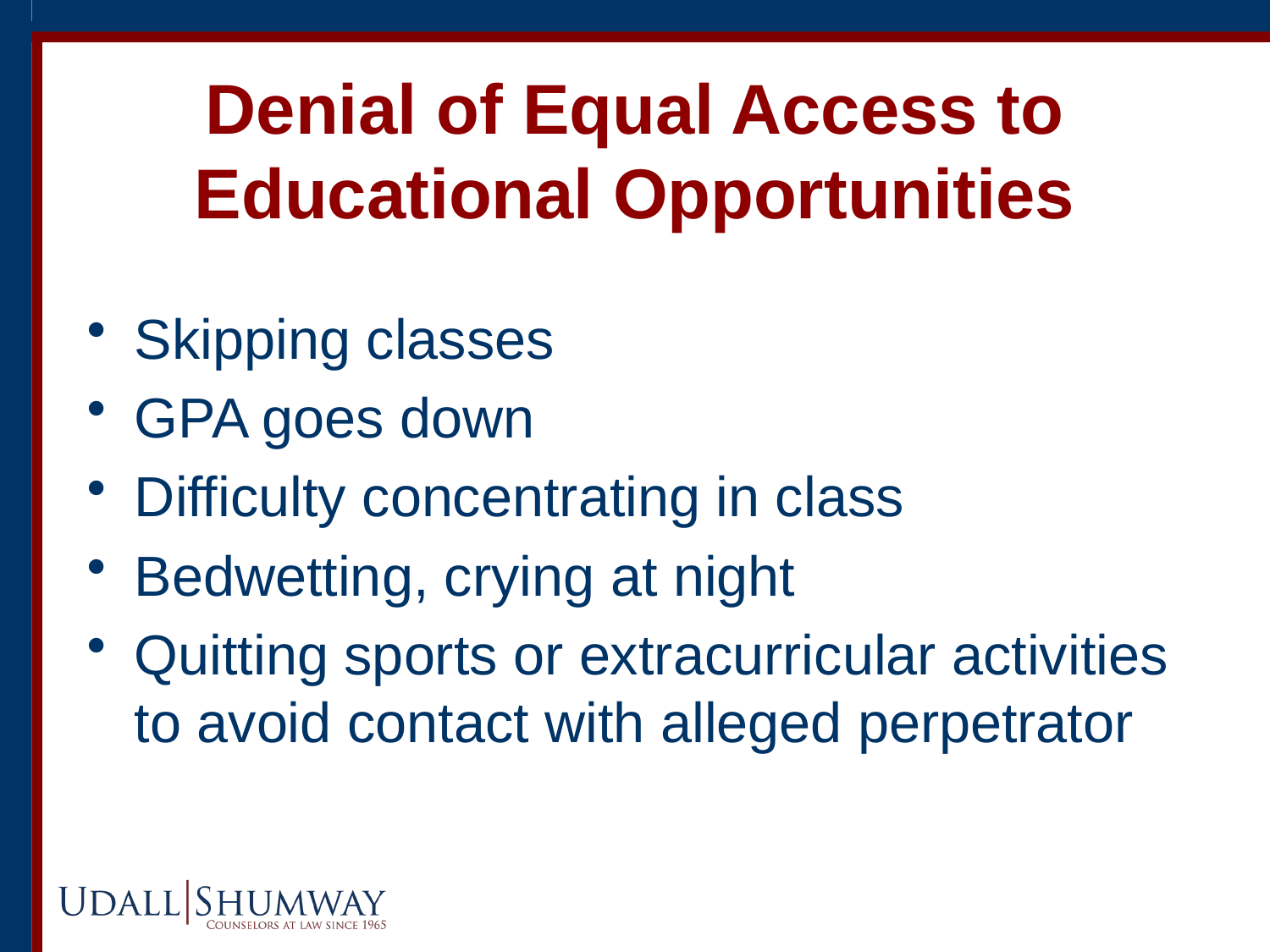

# Denial of Equal Access to Educational Opportunities
Skipping classes
GPA goes down
Difficulty concentrating in class
Bedwetting, crying at night
Quitting sports or extracurricular activities to avoid contact with alleged perpetrator